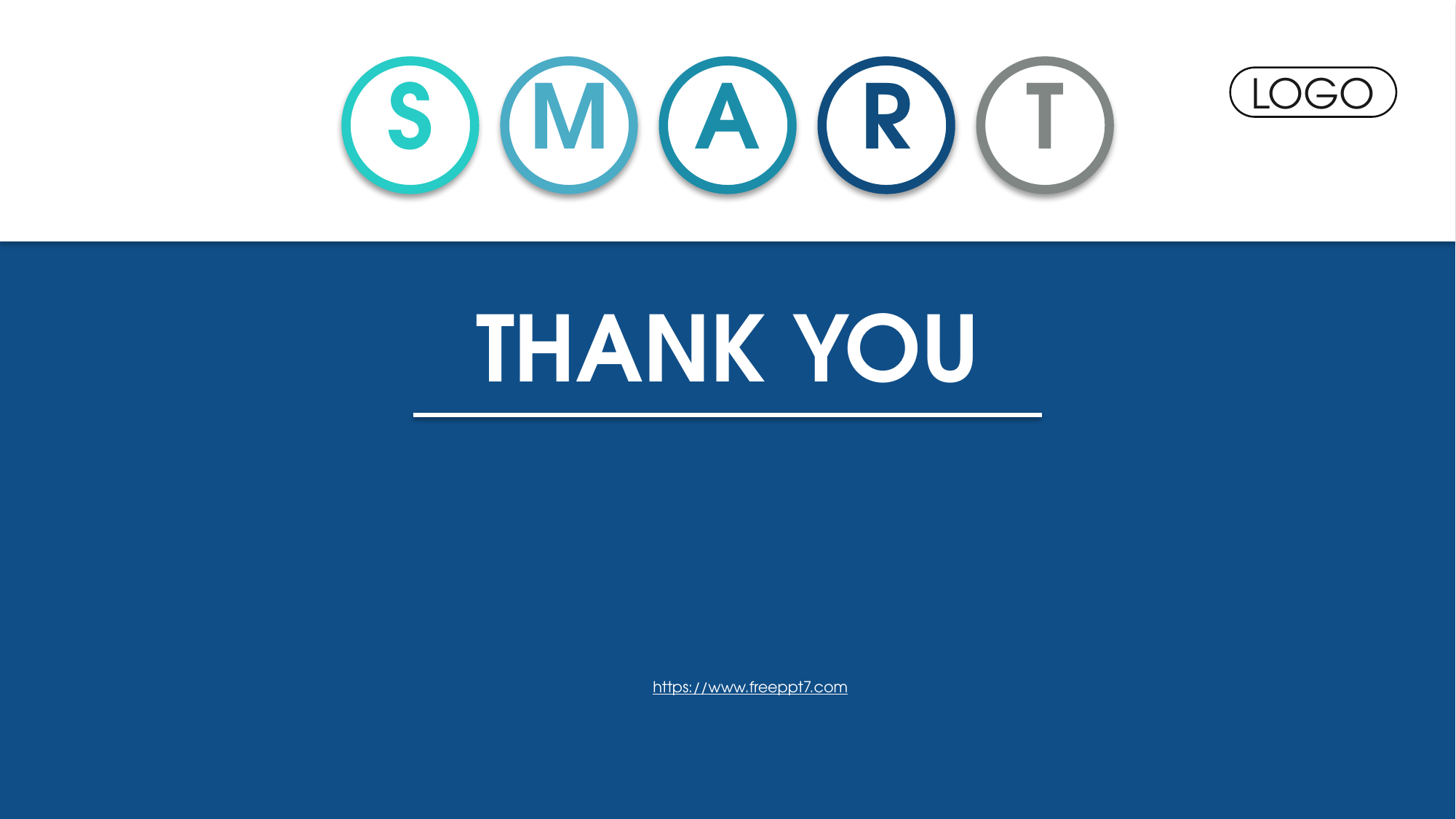

S

M

A

R

T
LOGO
THANK YOU
https://www.freeppt7.com